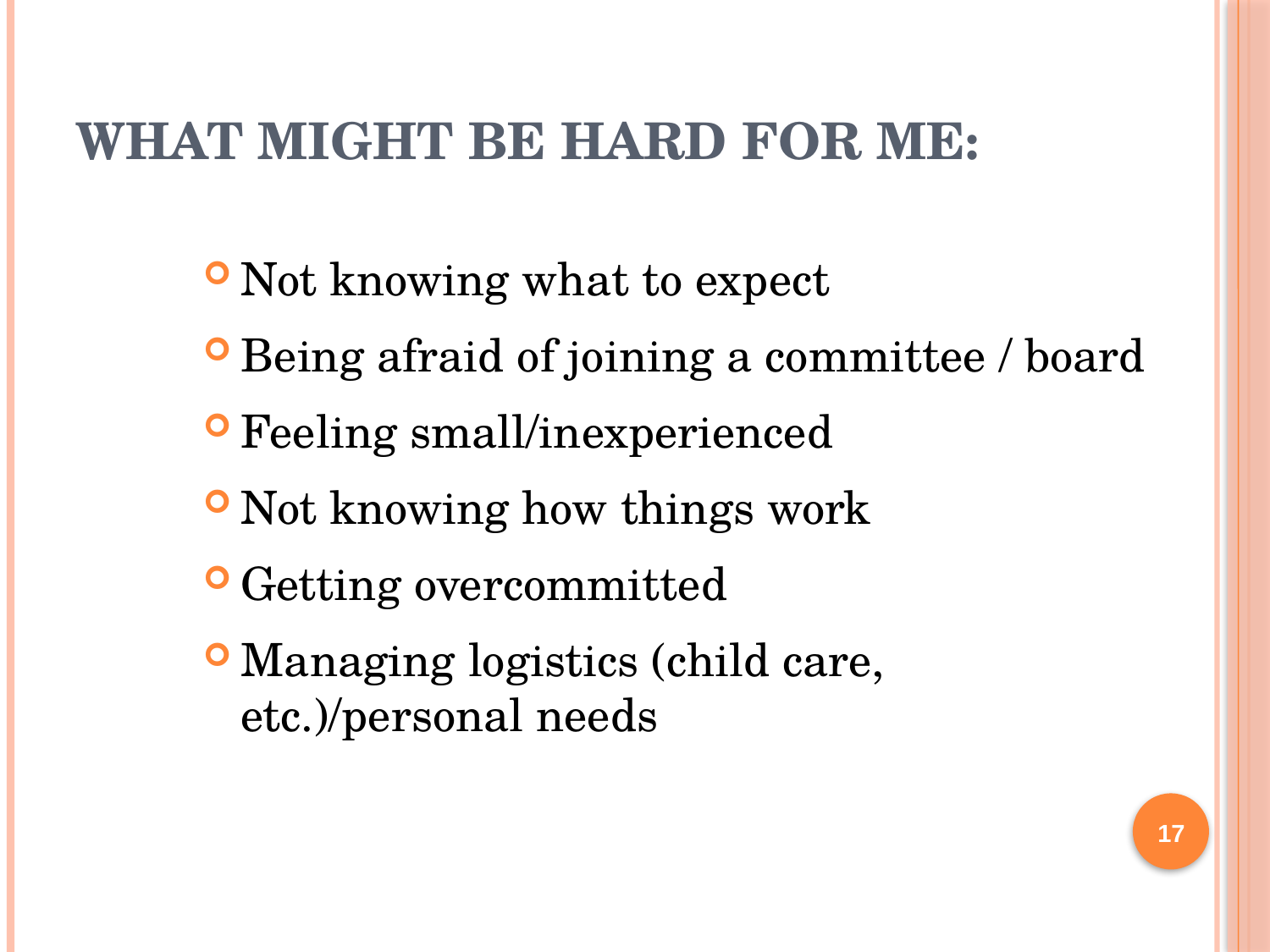

# What might be hard for me:
Not knowing what to expect
Being afraid of joining a committee / board
Feeling small/inexperienced
Not knowing how things work
Getting overcommitted
Managing logistics (child care, etc.)/personal needs
17